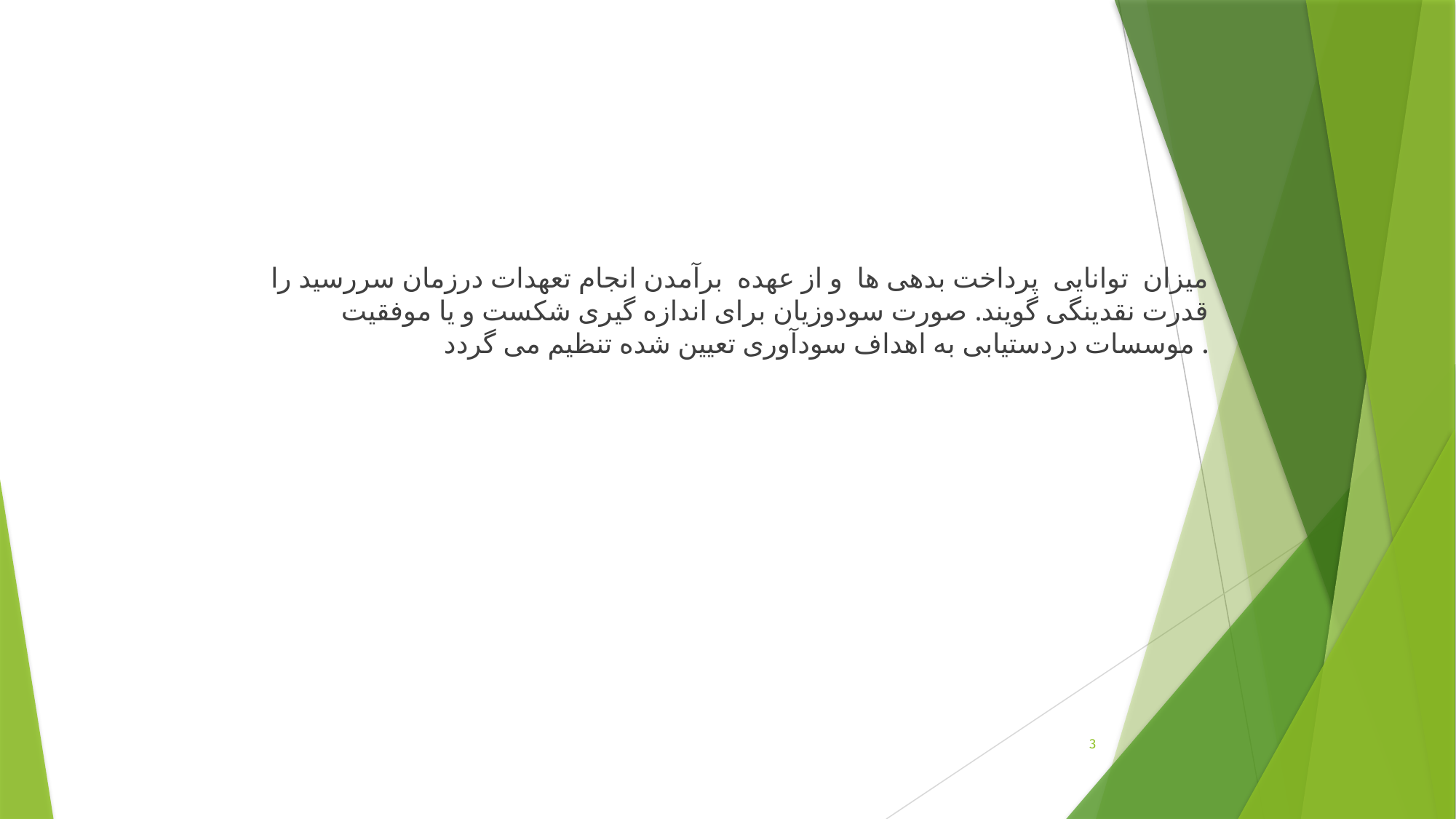

ميزان  توانايی  پرداخت بدهی ها  و از عهده  برآمدن انجام تعهدات درزمان سررسيد را قدرت نقدينگی گويند. صورت سودوزيان برای اندازه گيری شكست و يا موفقيت موسسات دردستيابی به اهداف سودآوری تعيين شده تنظيم می گردد .
3